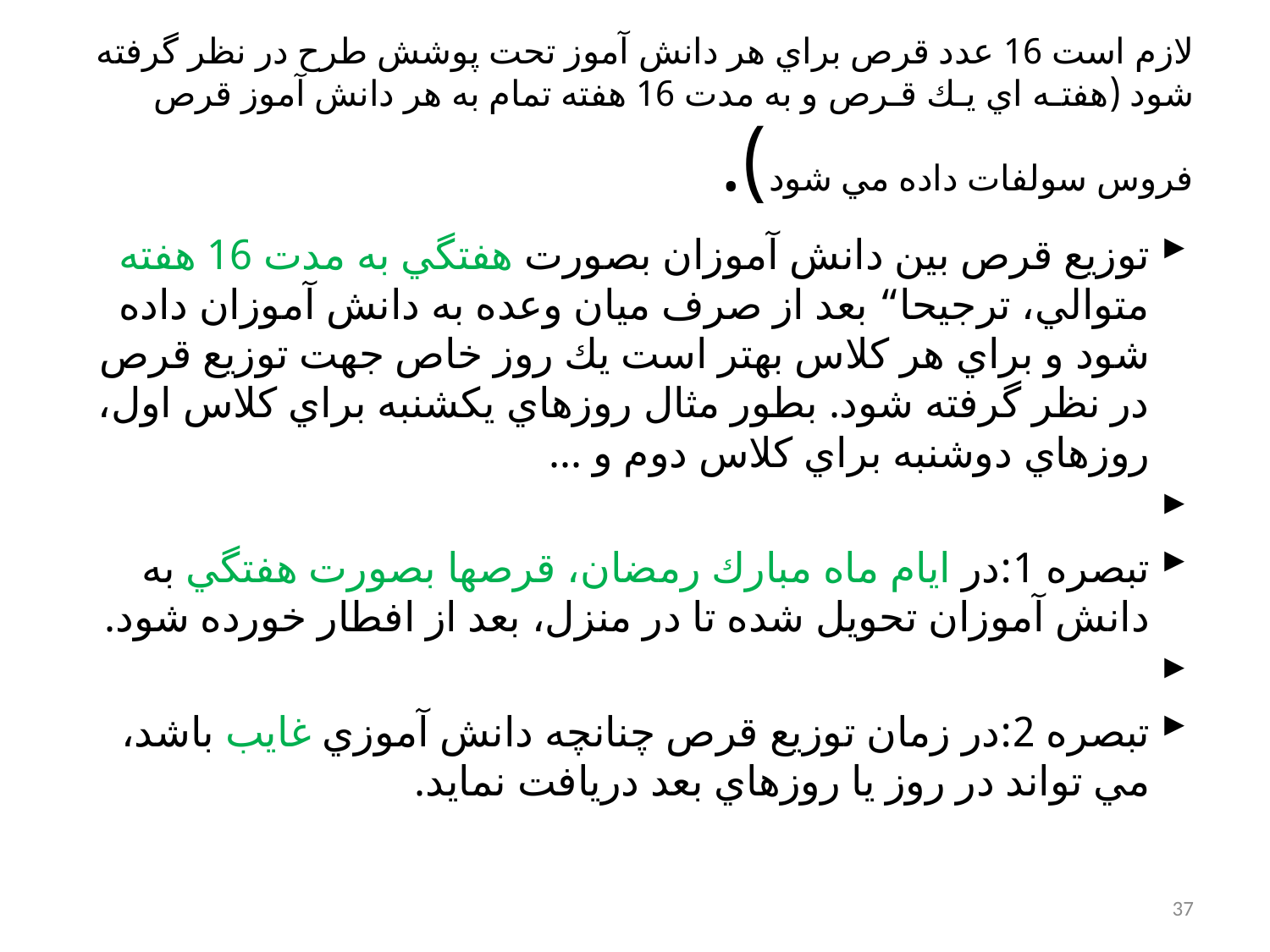

# لازم است 16 عدد قرص براي هر دانش آموز تحت پوشش طرح در نظر گرفته شود (هفتـه اي يـك قـرص و به مدت 16 هفته تمام به هر دانش آموز قرص فروس سولفات داده مي شود).
توزيع قرص بين دانش آموزان بصورت هفتگي به مدت 16 هفته متوالي، ترجيحا“ بعد از صرف ميان وعده به دانش آموزان داده شود و براي هر كلاس بهتر است يك روز خاص جهت توزيع قرص در نظر گرفته شود. بطور مثال روزهاي يكشنبه براي كلاس اول، روزهاي دوشنبه براي كلاس دوم و ...

تبصره 1:در ايام ماه مبارك رمضان، قرصها بصورت هفتگي به دانش آموزان تحويل شده تا در منزل، بعد از افطار خورده شود.

تبصره 2:در زمان توزيع قرص چنانچه دانش آموزي غايب باشد، مي تواند در روز يا روزهاي بعد دريافت نمايد.
37